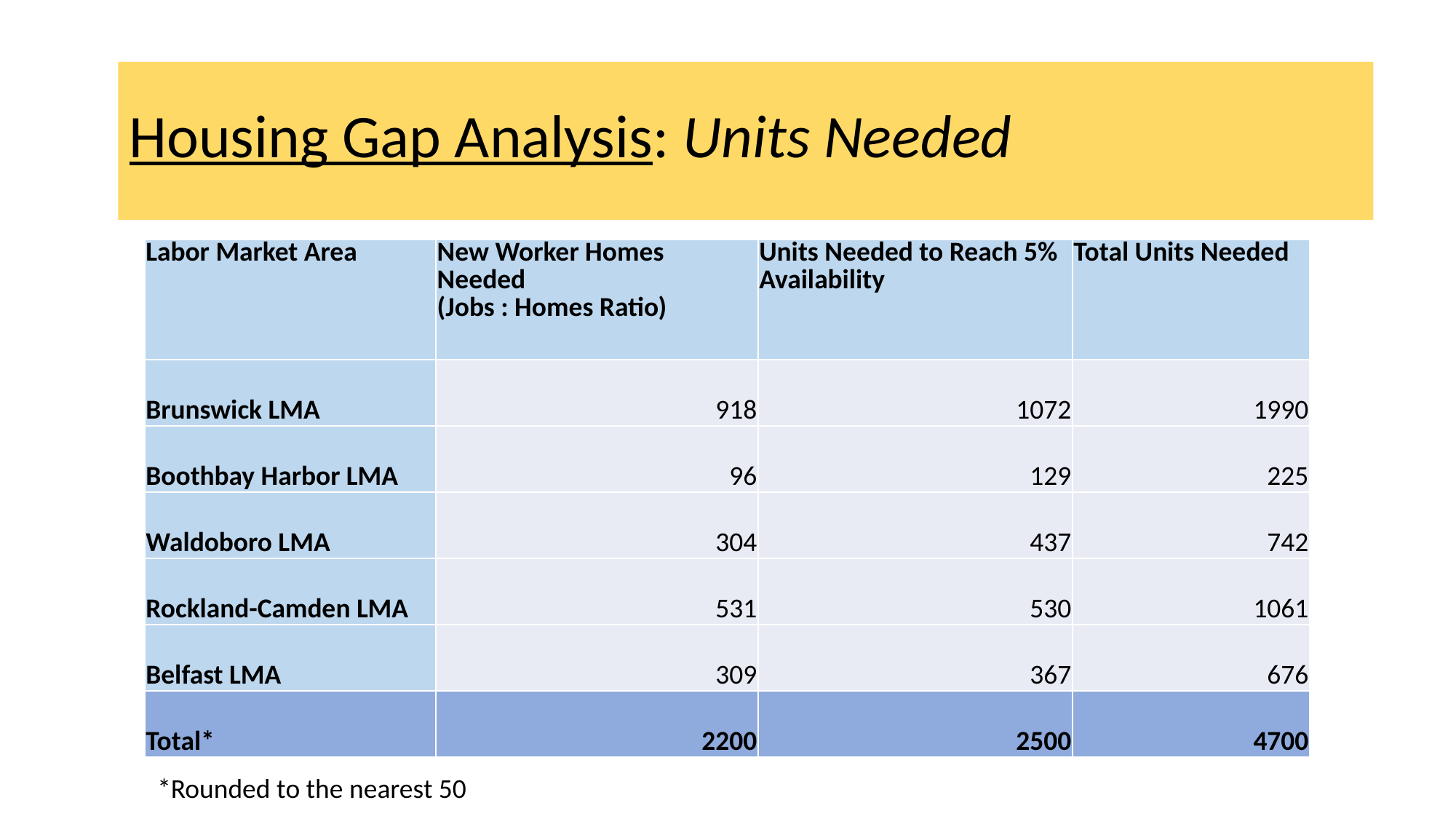

Housing Gap Analysis: Units Needed
| Labor Market Area | New Worker Homes Needed (Jobs : Homes Ratio) | Units Needed to Reach 5% Availability | Total Units Needed |
| --- | --- | --- | --- |
| Brunswick LMA | 918 | 1072 | 1990 |
| Boothbay Harbor LMA | 96 | 129 | 225 |
| Waldoboro LMA | 304 | 437 | 742 |
| Rockland-Camden LMA | 531 | 530 | 1061 |
| Belfast LMA | 309 | 367 | 676 |
| Total\* | 2200 | 2500 | 4700 |
*Rounded to the nearest 50